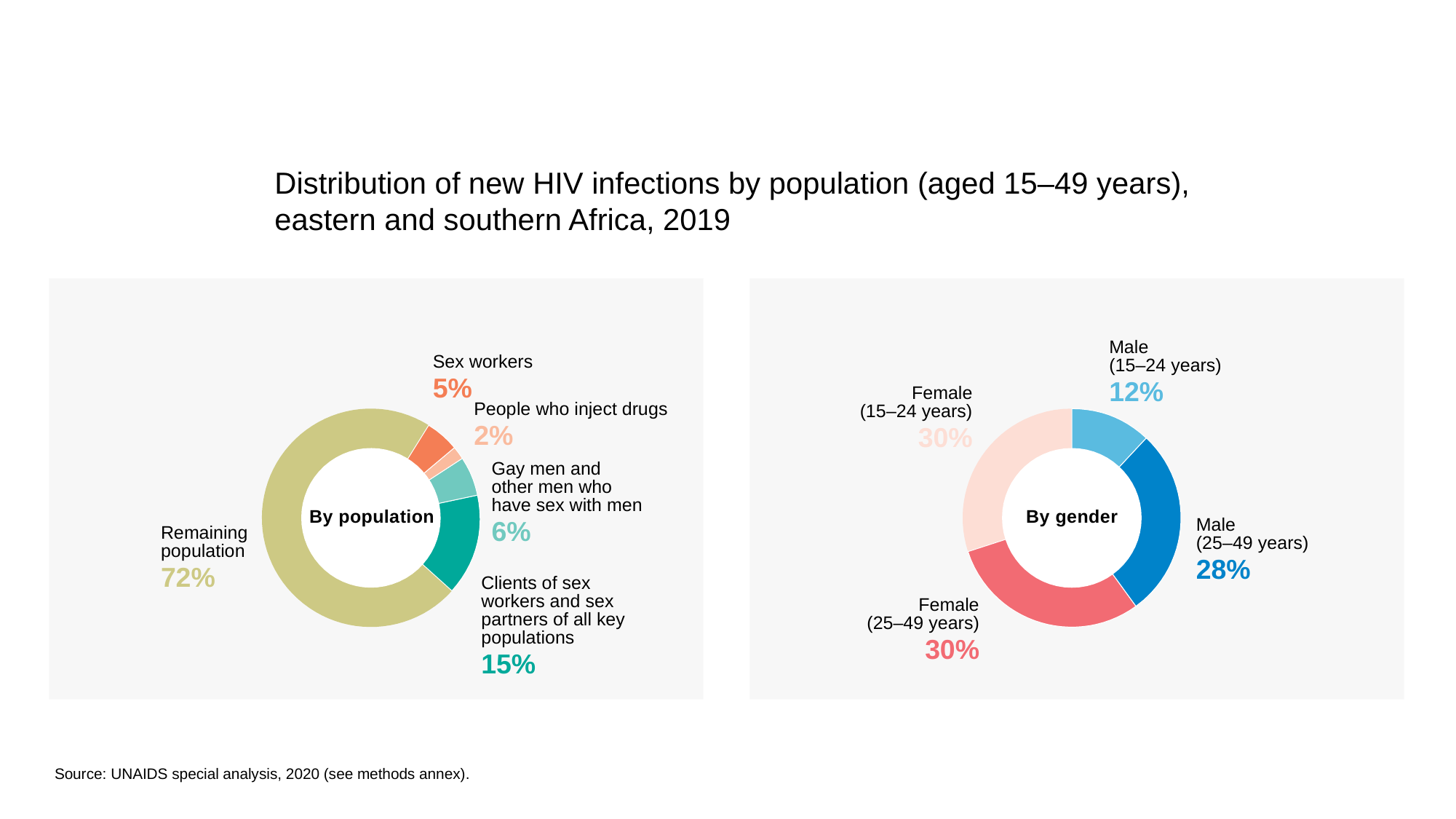

Distribution of new HIV infections by population (aged 15–49 years),
eastern and southern Africa, 2019

Male
(15–24 years)
12%
Sex workers
5%
Female
(15–24 years)
30%
People who inject drugs
2%

Gay men and
other men who
have sex with men
6%
By gender
By population
Male
(25–49 years)
28%
Remaining
population
72%
Clients of sex
workers and sex
partners of all key
populations
15%
Female
(25–49 years)
30%
Source: UNAIDS special analysis, 2020 (see methods annex).